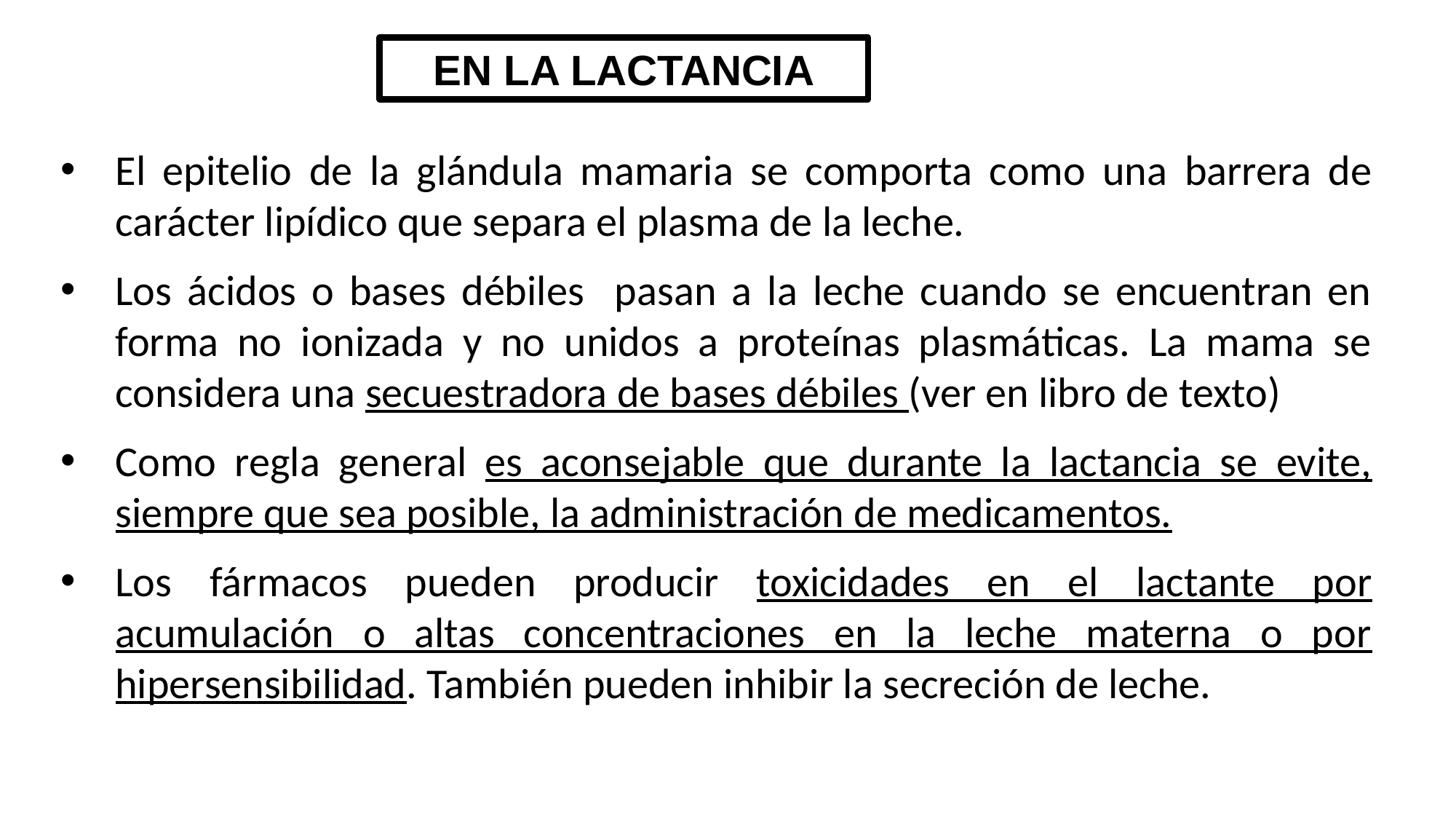

EN LA LACTANCIA
El epitelio de la glándula mamaria se comporta como una barrera de carácter lipídico que separa el plasma de la leche.
Los ácidos o bases débiles  pasan a la leche cuando se encuentran en forma no ionizada y no unidos a proteínas plasmáticas. La mama se considera una secuestradora de bases débiles (ver en libro de texto)
Como regla general es aconsejable que durante la lactancia se evite, siempre que sea posible, la administración de medicamentos.
Los fármacos pueden producir toxicidades en el lactante por acumulación o altas concentraciones en la leche materna o por hipersensibilidad. También pueden inhibir la secreción de leche.